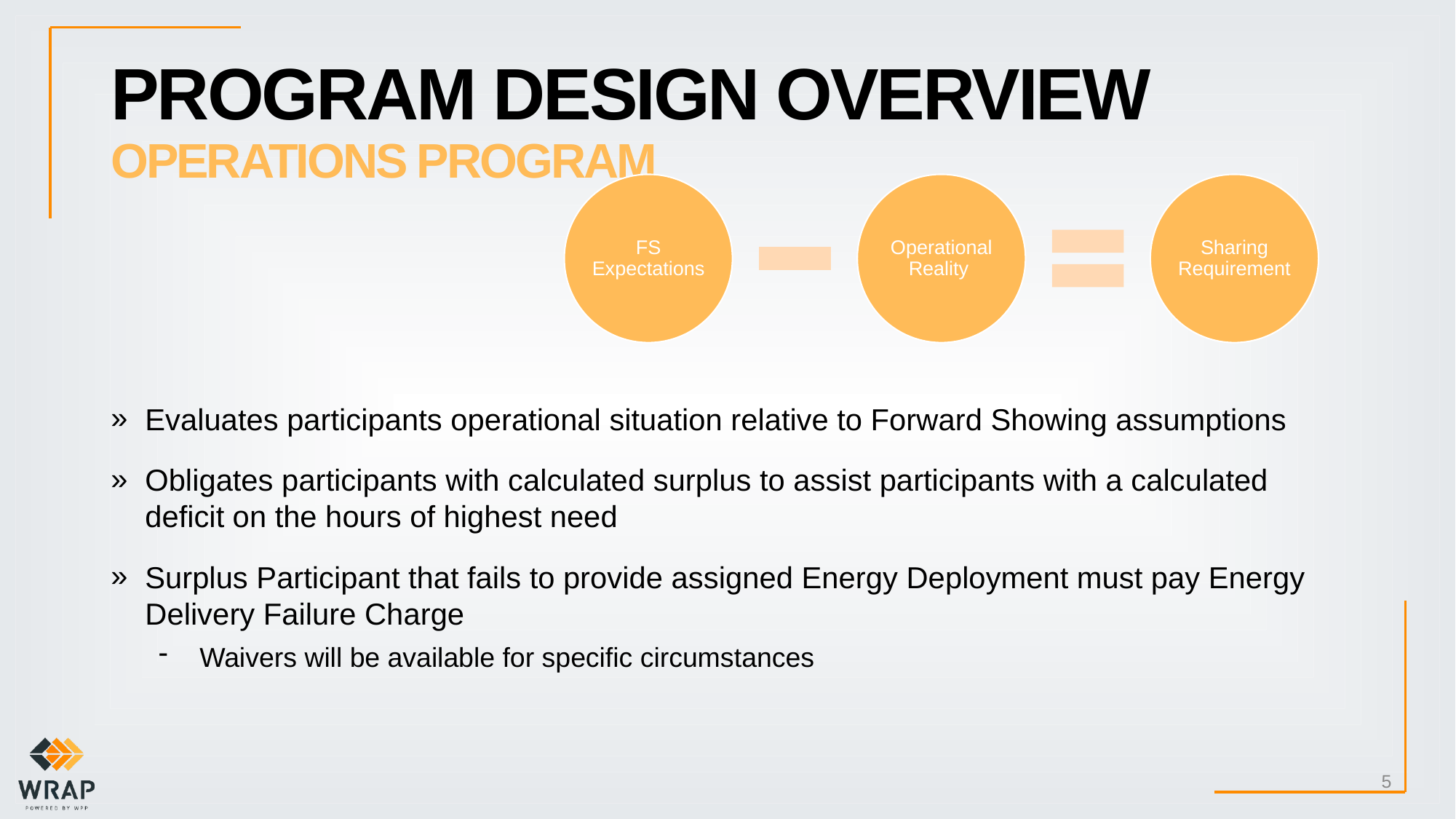

# Program Design Overview Operations Program
FS Expectations

Operational Reality

Sharing Requirement
Evaluates participants operational situation relative to Forward Showing assumptions
Obligates participants with calculated surplus to assist participants with a calculated deficit on the hours of highest need
Surplus Participant that fails to provide assigned Energy Deployment must pay Energy Delivery Failure Charge
Waivers will be available for specific circumstances

5